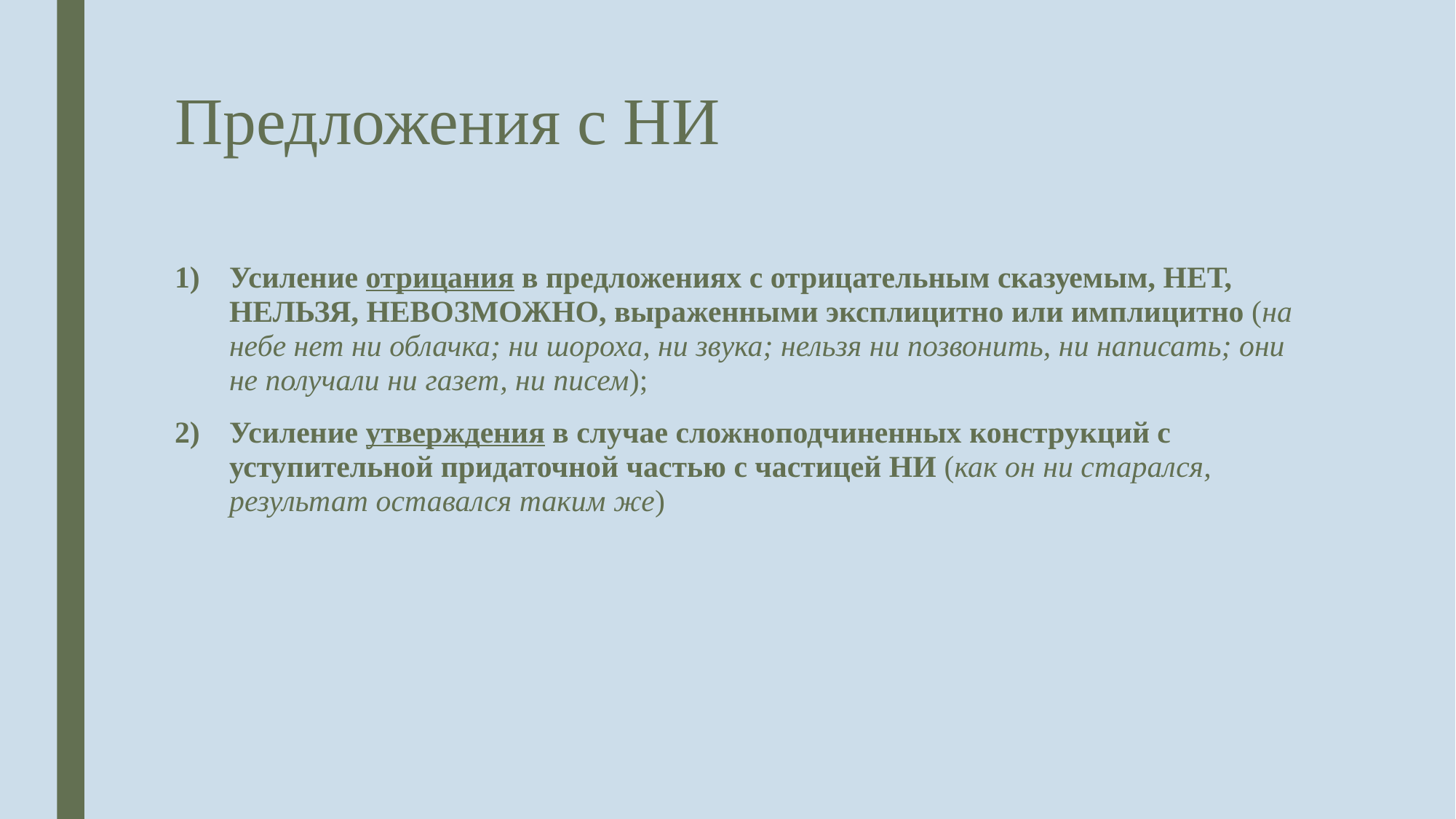

# Предложения с НИ
Усиление отрицания в предложениях с отрицательным сказуемым, НЕТ, НЕЛЬЗЯ, НЕВОЗМОЖНО, выраженными эксплицитно или имплицитно (на небе нет ни облачка; ни шороха, ни звука; нельзя ни позвонить, ни написать; они не получали ни газет, ни писем);
Усиление утверждения в случае сложноподчиненных конструкций с уступительной придаточной частью с частицей НИ (как он ни старался, результат оставался таким же)